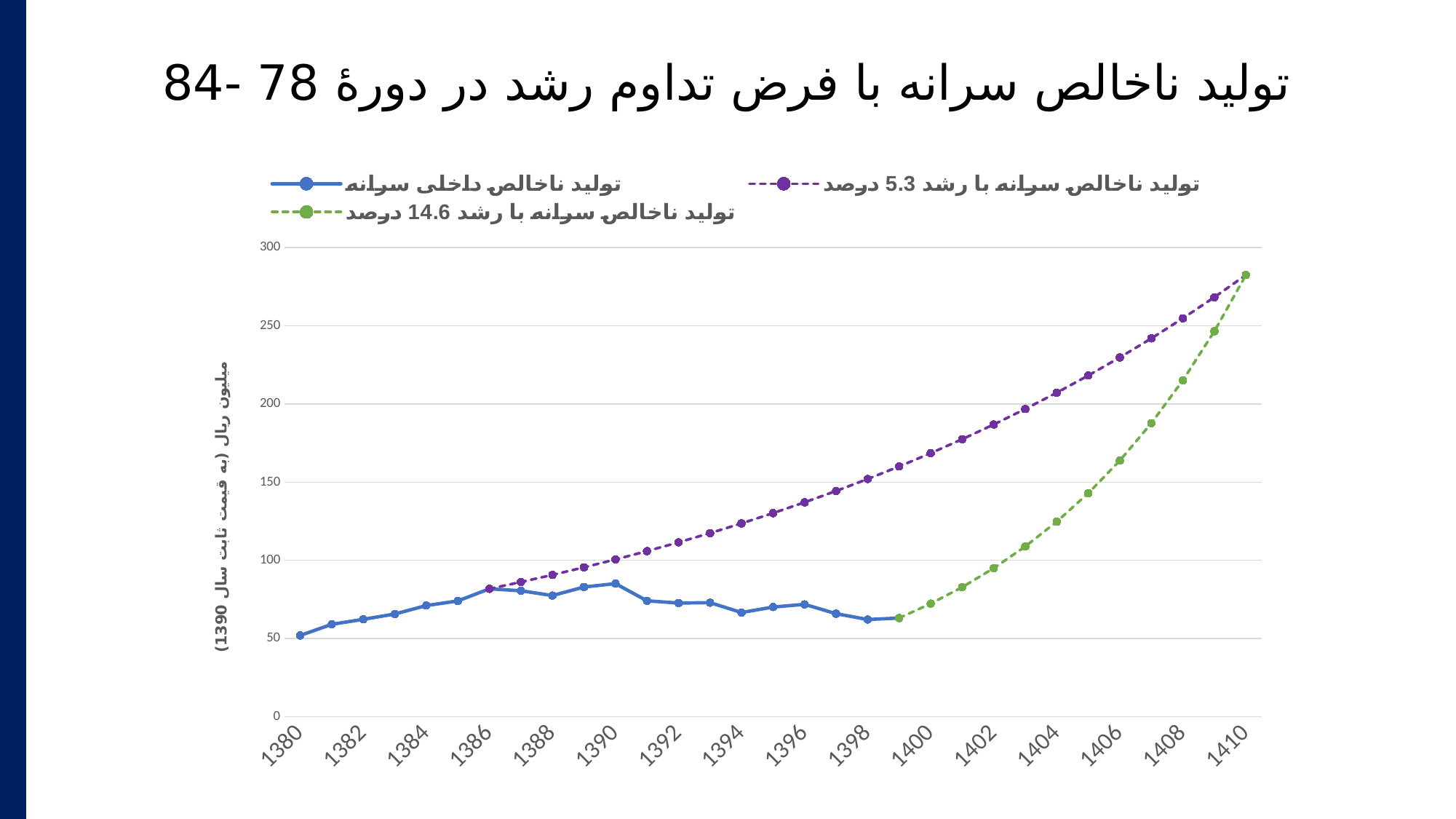

# تولید ناخالص سرانه با فرض تداوم رشد در دورۀ 78 -84

### Chart

| Category |  |  |  |
|---|---|---|---|
| 1380 | 51.98436469886013 | None | None |
| 1381 | 59.076369725431384 | None | None |
| 1382 | 62.31968617999764 | None | None |
| 1383 | 65.69021210985734 | None | None |
| 1384 | 71.1127173864307 | None | None |
| 1385 | 74.04801650073877 | None | None |
| 1386 | 81.80024903054388 | 81.80024903054388 | None |
| 1387 | 80.55348647343135 | 86.1356622291627 | None |
| 1388 | 77.46763068092379 | 90.70085232730833 | None |
| 1389 | 82.95267937483457 | 95.50799750065566 | None |
| 1390 | 85.12070928041746 | 100.5699213681904 | None |
| 1391 | 74.1367024409071 | 105.90012720070449 | None |
| 1392 | 72.70841414310675 | 111.51283394234181 | None |
| 1393 | 72.94691050138398 | 117.42301414128592 | None |
| 1394 | 66.64606440514308 | 123.64643389077406 | None |
| 1395 | 70.14677227922658 | 130.19969488698507 | None |
| 1396 | 71.86525335334329 | 137.10027871599527 | None |
| 1397 | 65.91304600859196 | 144.36659348794302 | None |
| 1398 | 62.17162349170895 | 152.01802294280398 | None |
| 1399 | 63.105177137912804 | 160.07497815877258 | 63.105177137912804 |
| 1400 | None | 168.55895200118752 | 72.31762093545487 |
| 1401 | None | 177.49257645725044 | 82.8749483791896 |
| 1402 | None | 186.8996830094847 | 94.97349304374129 |
| 1403 | None | 196.80536620898738 | 108.83825036800314 |
| 1404 | None | 207.2360506180637 | 124.72706187306825 |
| 1405 | None | 218.21956130082106 | 142.93541021550342 |
| 1406 | None | 229.78519804976455 | 163.8019142490978 |
| 1407 | None | 241.96381354640206 | 187.71462628620606 |
| 1408 | None | 254.78789566436137 | 215.11824866823304 |
| 1409 | None | 268.2916541345725 | 246.52240385110716 |
| 1410 | None | 282.51111180370486 | 282.51111180370486 |